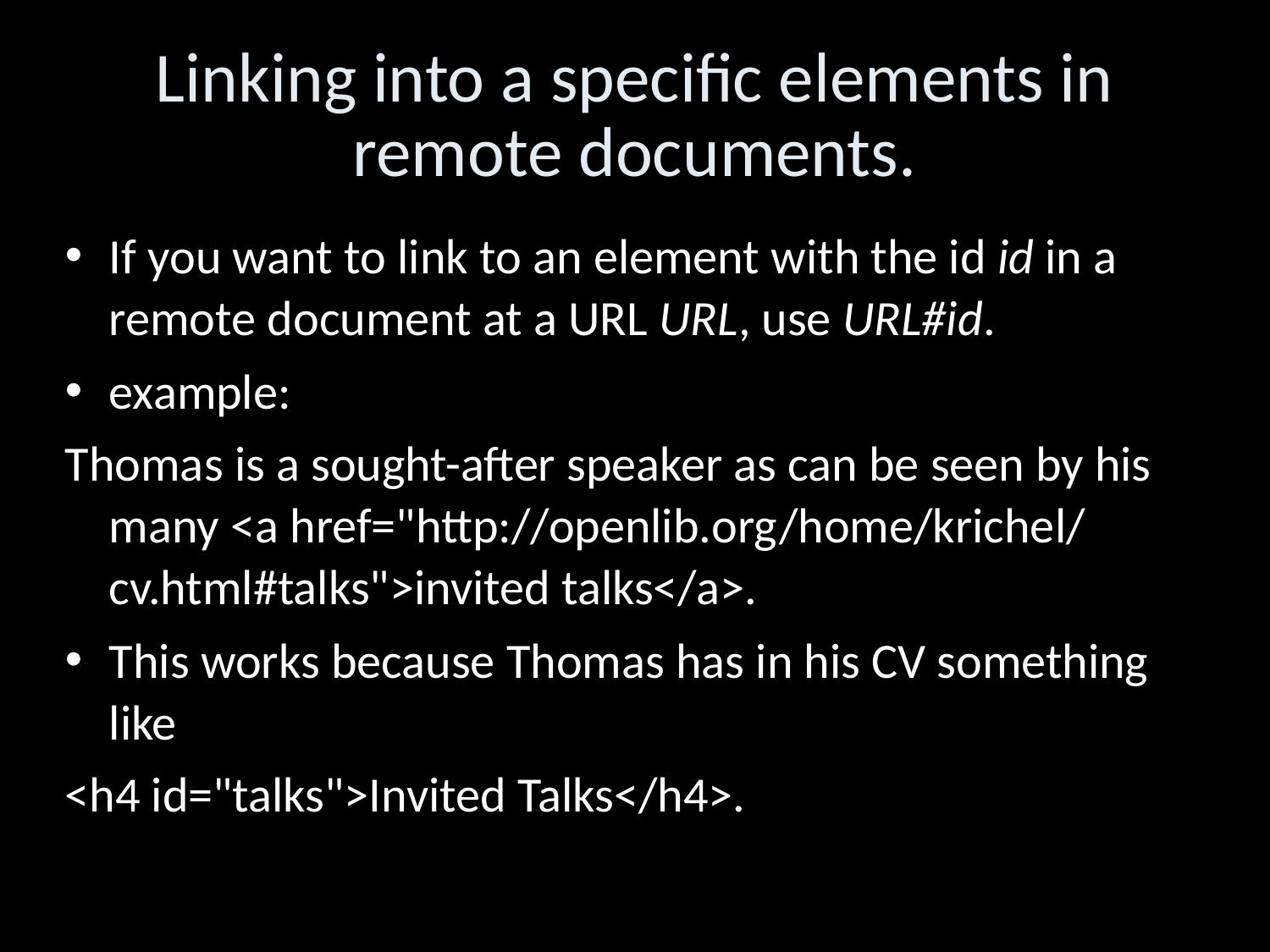

Linking into a specific elements in remote documents.
If you want to link to an element with the id id in a remote document at a URL URL, use URL#id.
example:
Thomas is a sought-after speaker as can be seen by his many <a href="http://openlib.org/home/krichel/ cv.html#talks">invited talks</a>.
This works because Thomas has in his CV something like
<h4 id="talks">Invited Talks</h4>.